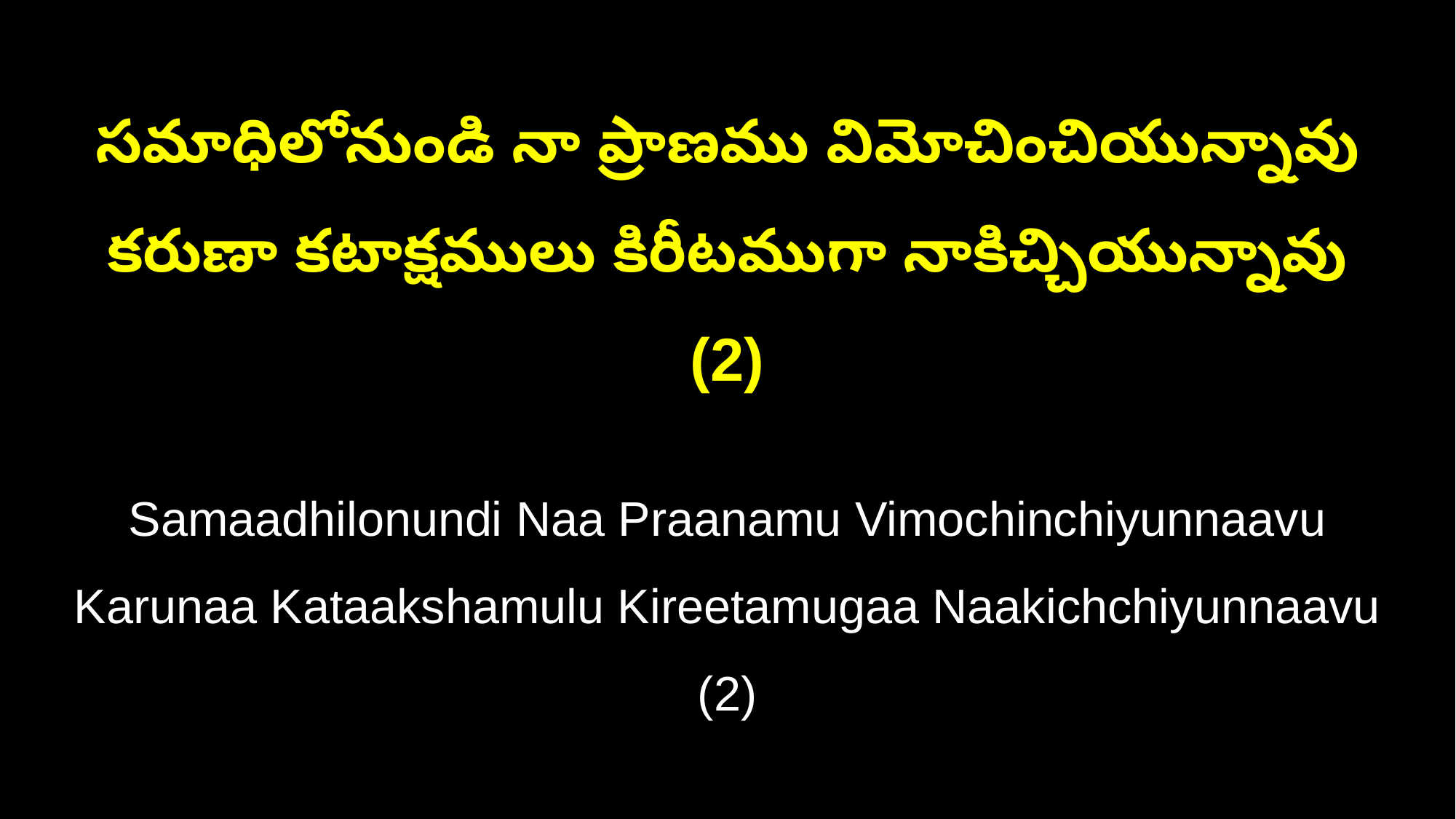

సమాధిలోనుండి నా ప్రాణము విమోచించియున్నావు
కరుణా కటాక్షములు కిరీటముగా నాకిచ్చియున్నావు (2)
Samaadhilonundi Naa Praanamu Vimochinchiyunnaavu
Karunaa Kataakshamulu Kireetamugaa Naakichchiyunnaavu (2)